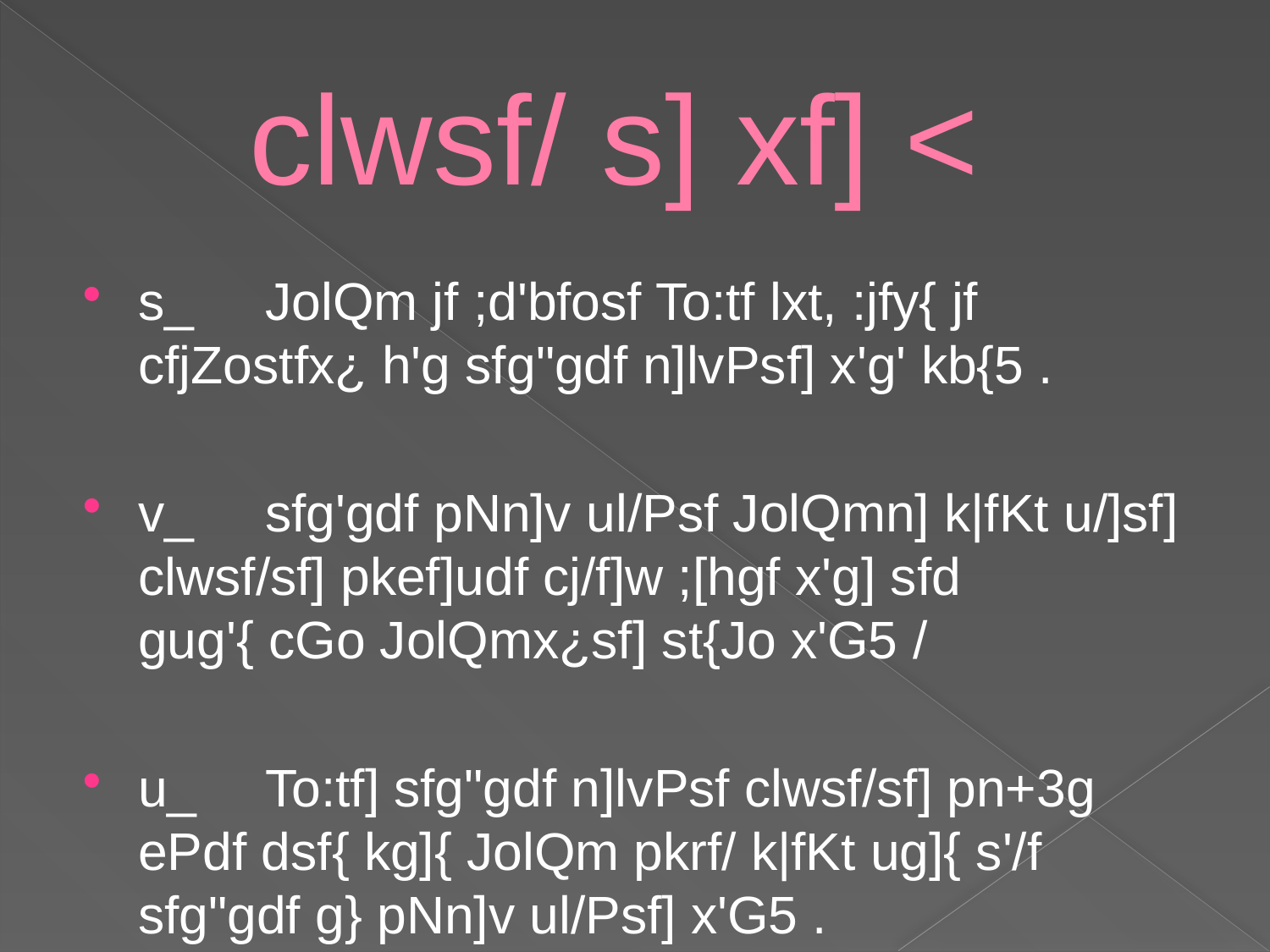

# clwsf/ s] xf] <
s_	JolQm jf ;d'bfosf To:tf lxt, :jfy{ jf cfjZostfx¿ h'g sfg"gdf n]lvPsf] x'g' kb{5 .

v_	sfg'gdf pNn]v ul/Psf JolQmn] k|fKt u/]sf] clwsf/sf] pkef]udf cj/f]w ;[hgf x'g] sfd gug'{ cGo JolQmx¿sf] st{Jo x'G5 /

u_	To:tf] sfg"gdf n]lvPsf clwsf/sf] pn+3g ePdf dsf{ kg]{ JolQm pkrf/ k|fKt ug]{ s'/f sfg"gdf g} pNn]v ul/Psf] x'G5 .